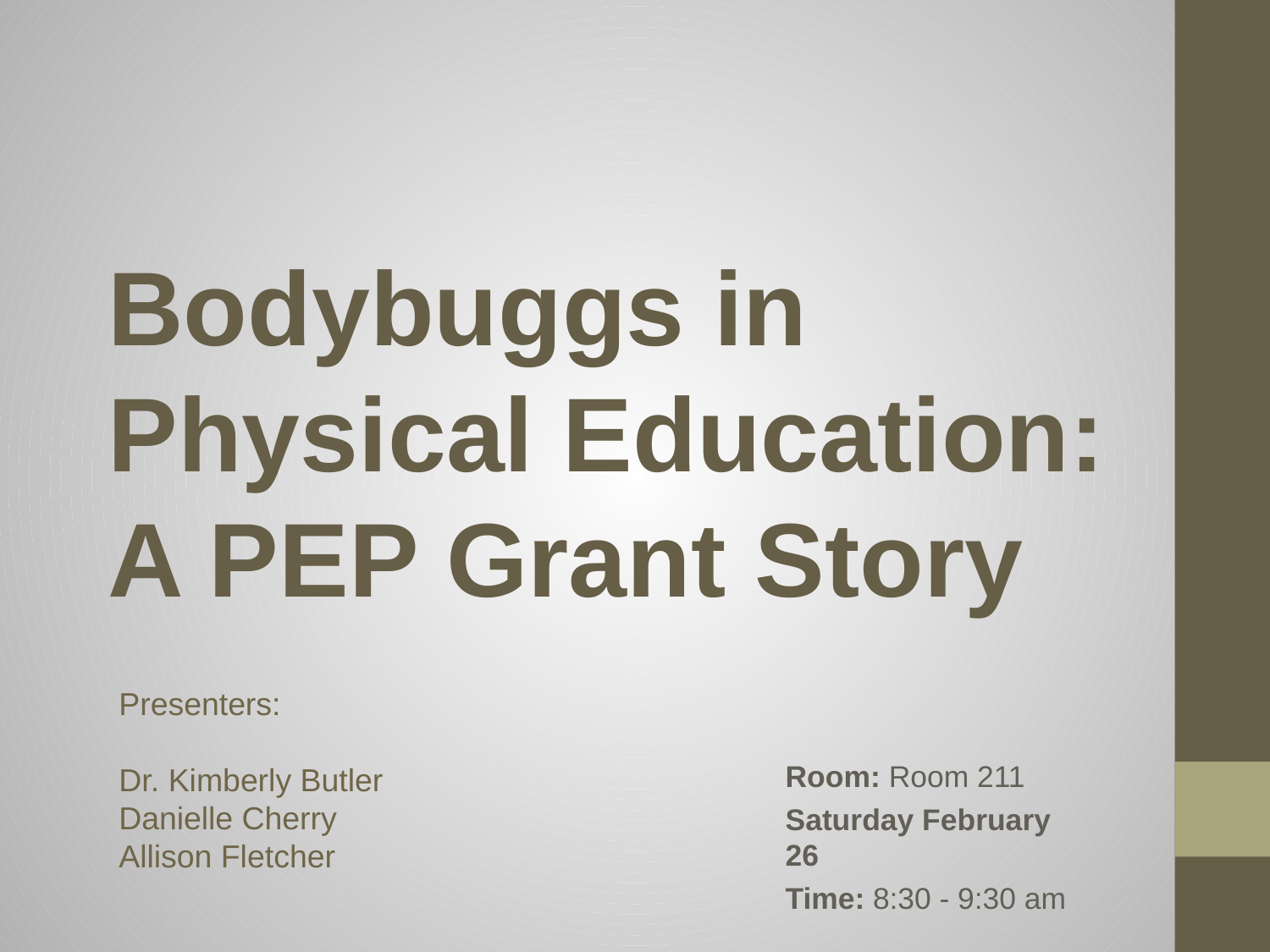

# Bodybuggs in Physical Education: A PEP Grant Story
Presenters:

Dr. Kimberly Butler
Danielle Cherry
Allison Fletcher
Room: Room 211
Saturday February 26
Time: 8:30 - 9:30 am